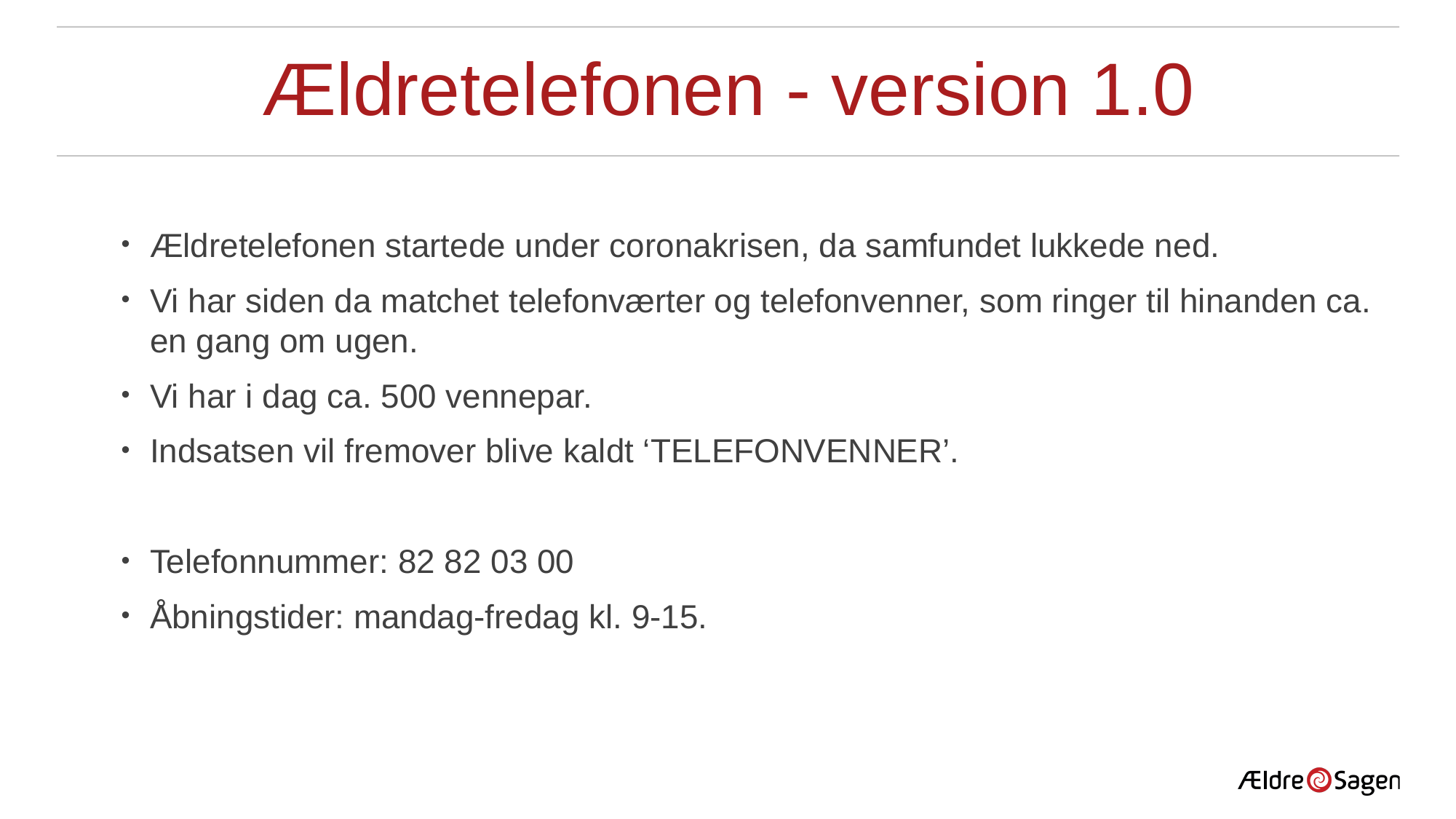

# Ældretelefonen - version 1.0

Ældretelefonen startede under coronakrisen, da samfundet lukkede ned.
Vi har siden da matchet telefonværter og telefonvenner, som ringer til hinanden ca. en gang om ugen.
Vi har i dag ca. 500 vennepar.
Indsatsen vil fremover blive kaldt ‘TELEFONVENNER’.

Telefonnummer: 82 82 03 00
Åbningstider: mandag-fredag kl. 9-15.